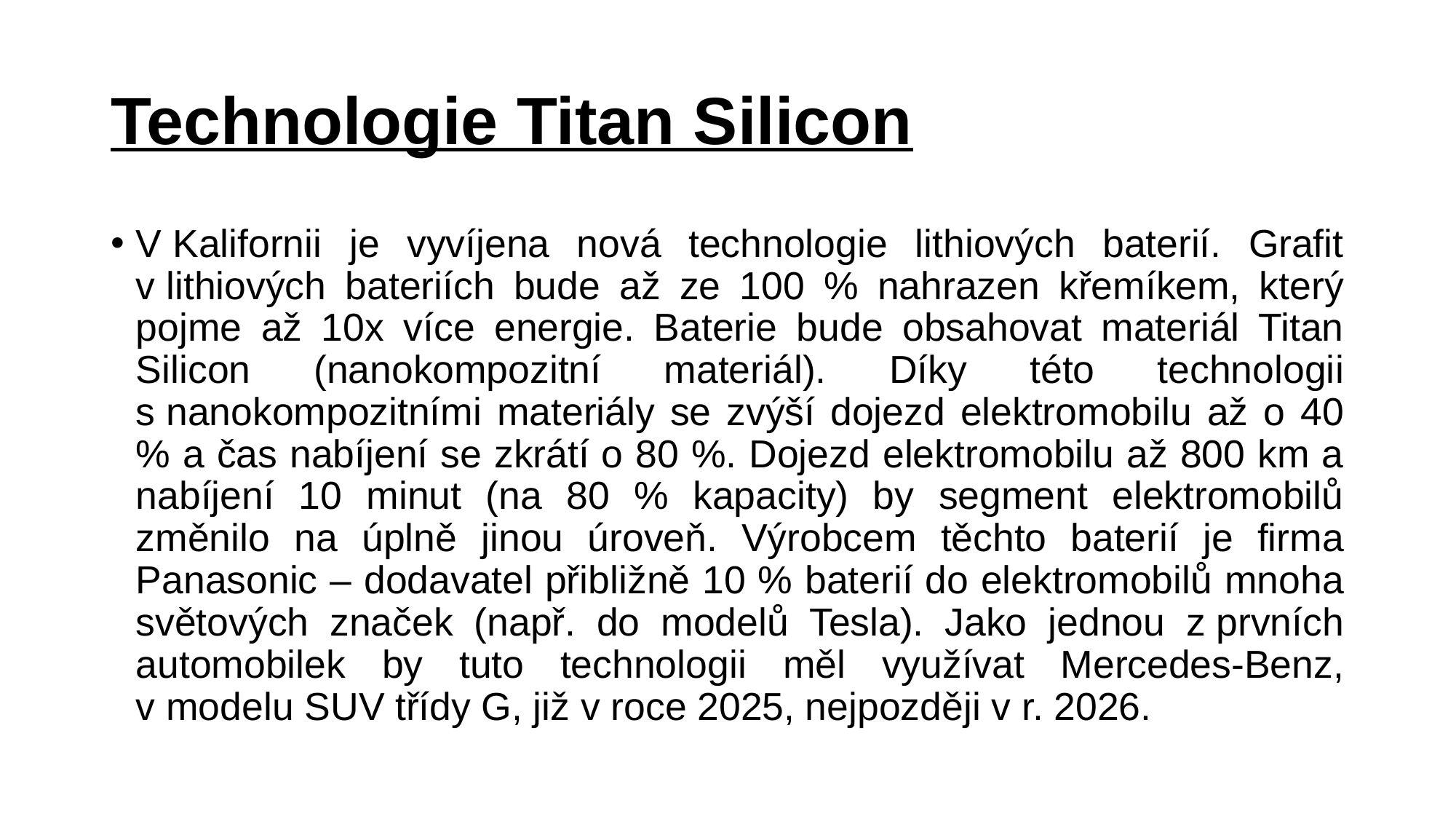

# Technologie Titan Silicon
V Kalifornii je vyvíjena nová technologie lithiových baterií. Grafit v lithiových bateriích bude až ze 100 % nahrazen křemíkem, který pojme až 10x více energie. Baterie bude obsahovat materiál Titan Silicon (nanokompozitní materiál). Díky této technologii s nanokompozitními materiály se zvýší dojezd elektromobilu až o 40 % a čas nabíjení se zkrátí o 80 %. Dojezd elektromobilu až 800 km a nabíjení 10 minut (na 80 % kapacity) by segment elektromobilů změnilo na úplně jinou úroveň. Výrobcem těchto baterií je firma Panasonic – dodavatel přibližně 10 % baterií do elektromobilů mnoha světových značek (např. do modelů Tesla). Jako jednou z prvních automobilek by tuto technologii měl využívat Mercedes-Benz, v modelu SUV třídy G, již v roce 2025, nejpozději v r. 2026.